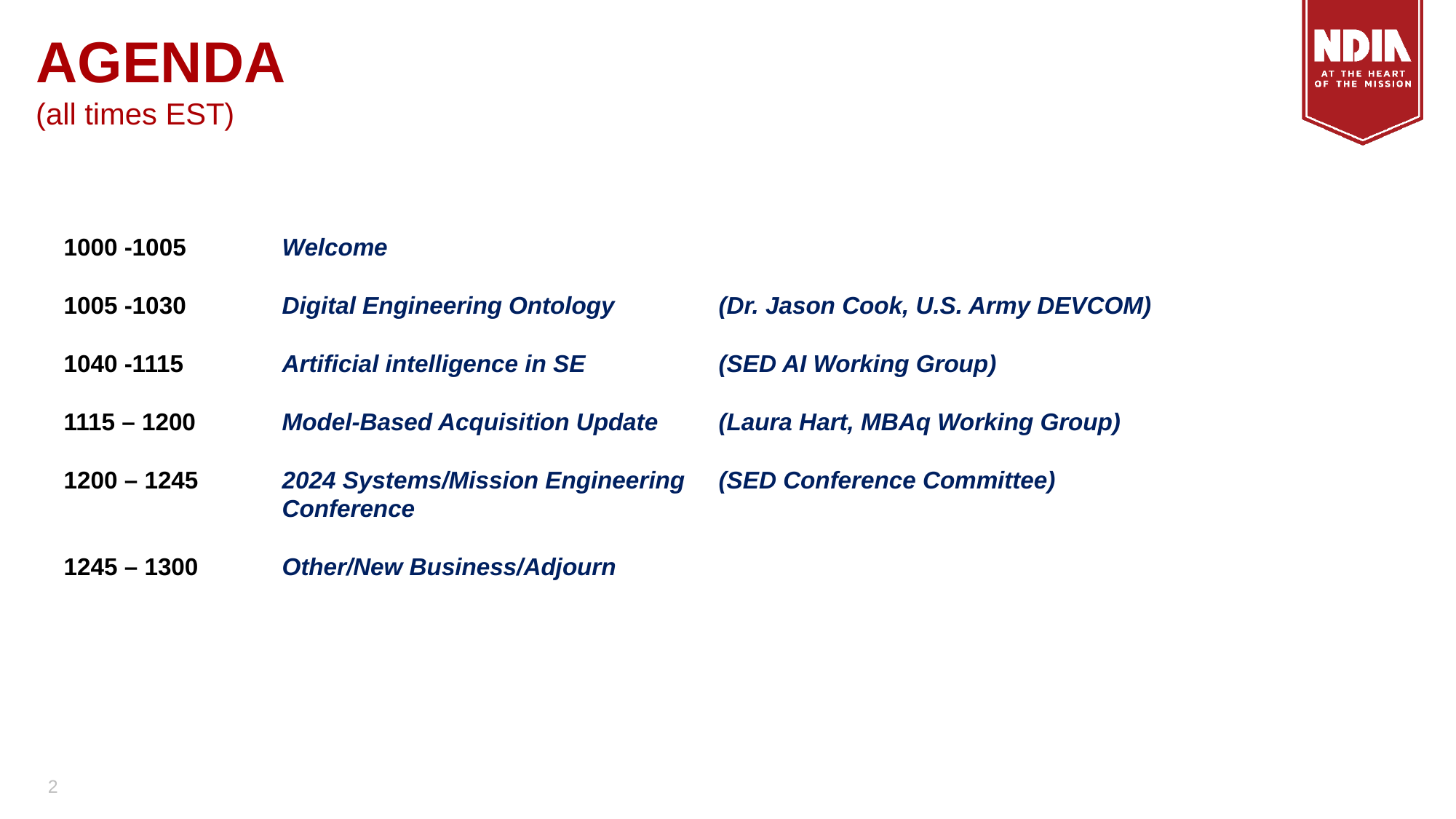

AGENDA
(all times EST)
1000 -1005	Welcome
1005 -1030	Digital Engineering Ontology	(Dr. Jason Cook, U.S. Army DEVCOM)

1040 -1115	Artificial intelligence in SE		(SED AI Working Group)

1115 – 1200	Model-Based Acquisition Update	(Laura Hart, MBAq Working Group)

1200 – 1245	2024 Systems/Mission Engineering 	(SED Conference Committee)
		Conference

1245 – 1300 	Other/New Business/Adjourn

2